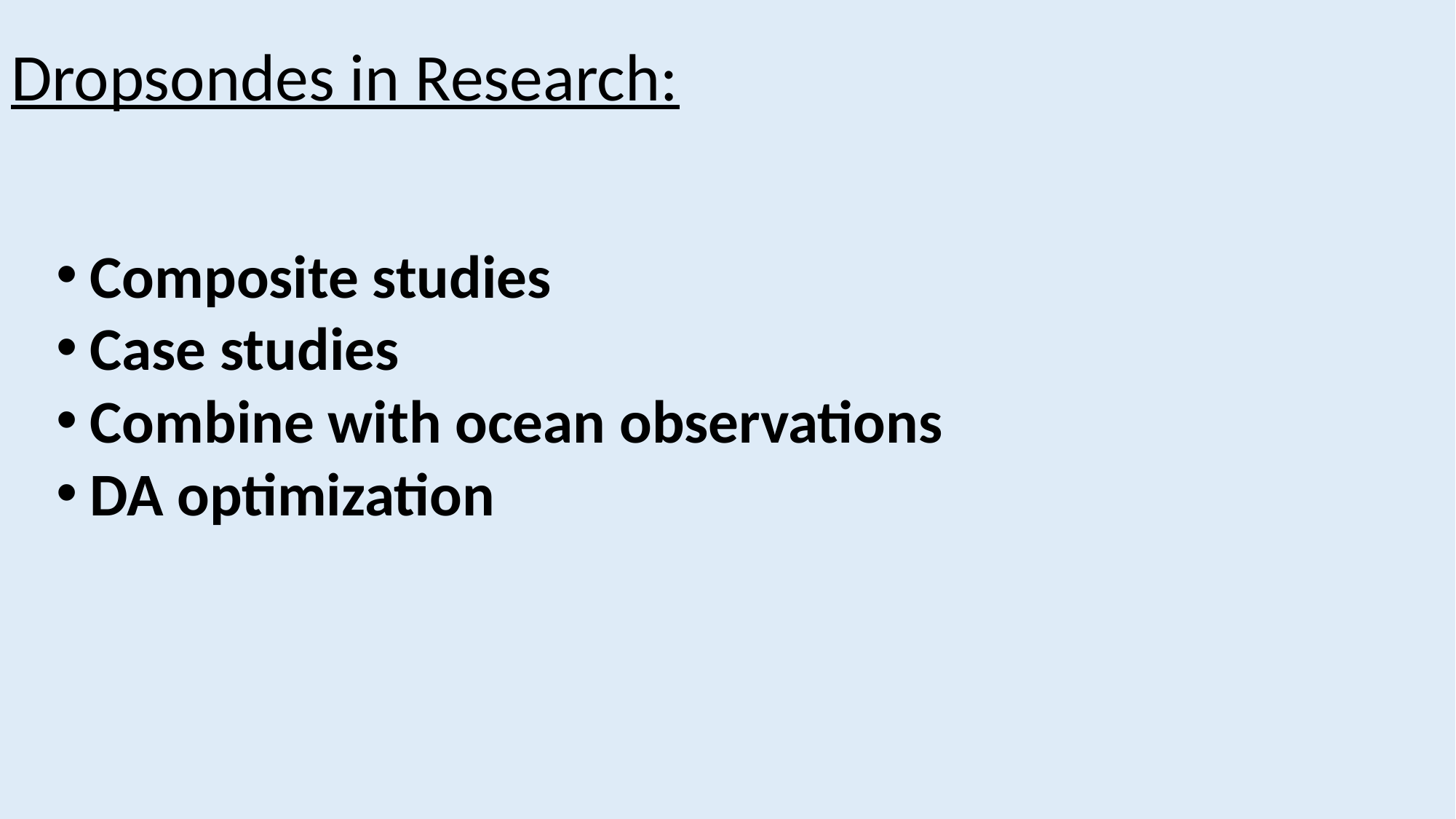

# Dropsondes in Research:
Composite studies
Case studies
Combine with ocean observations
DA optimization